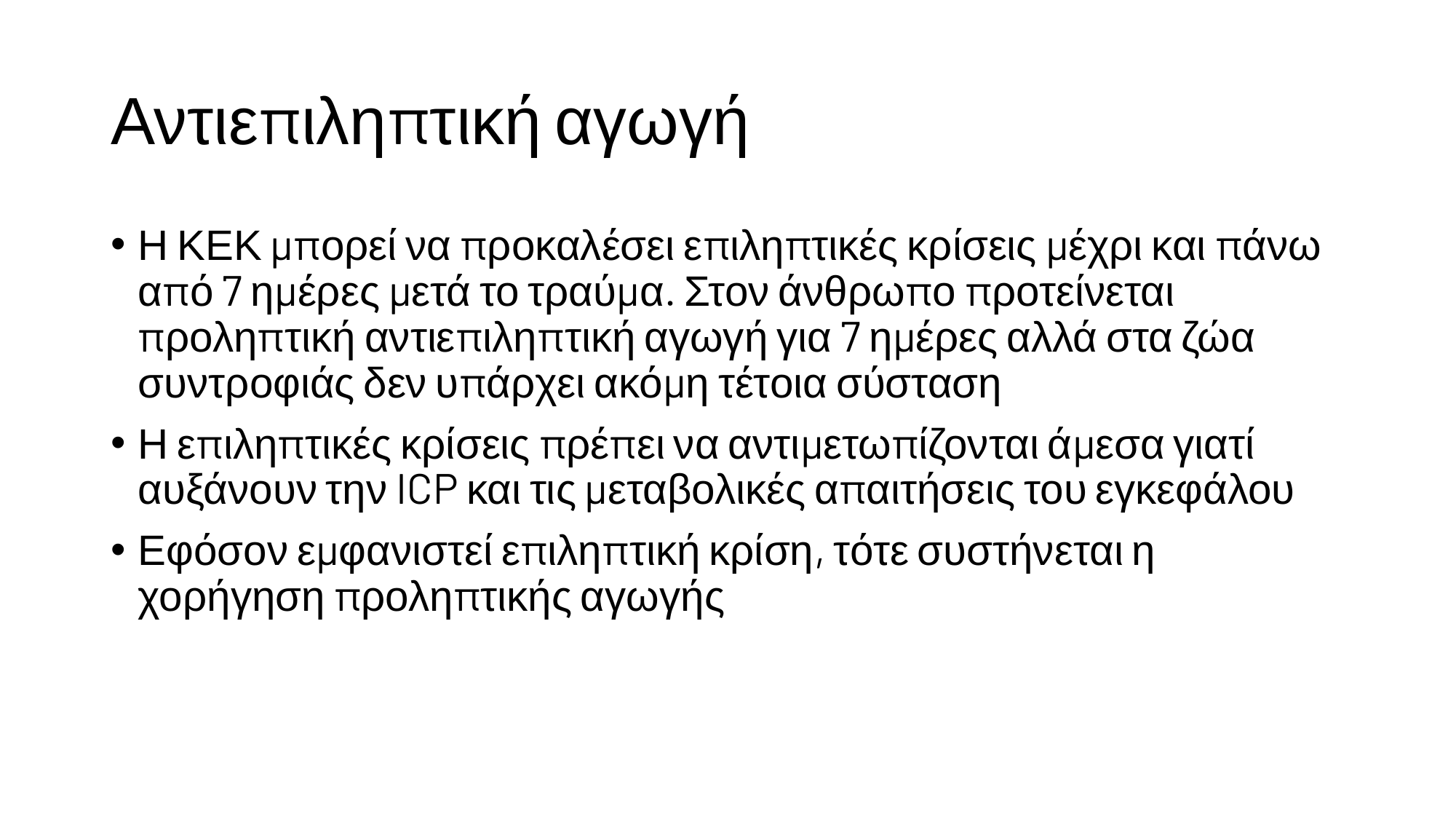

# Αντιεπιληπτική αγωγή
Η ΚΕΚ μπορεί να προκαλέσει επιληπτικές κρίσεις μέχρι και πάνω από 7 ημέρες μετά το τραύμα. Στον άνθρωπο προτείνεται προληπτική αντιεπιληπτική αγωγή για 7 ημέρες αλλά στα ζώα συντροφιάς δεν υπάρχει ακόμη τέτοια σύσταση
Η επιληπτικές κρίσεις πρέπει να αντιμετωπίζονται άμεσα γιατί αυξάνουν την ICP και τις μεταβολικές απαιτήσεις του εγκεφάλου
Εφόσον εμφανιστεί επιληπτική κρίση, τότε συστήνεται η χορήγηση προληπτικής αγωγής